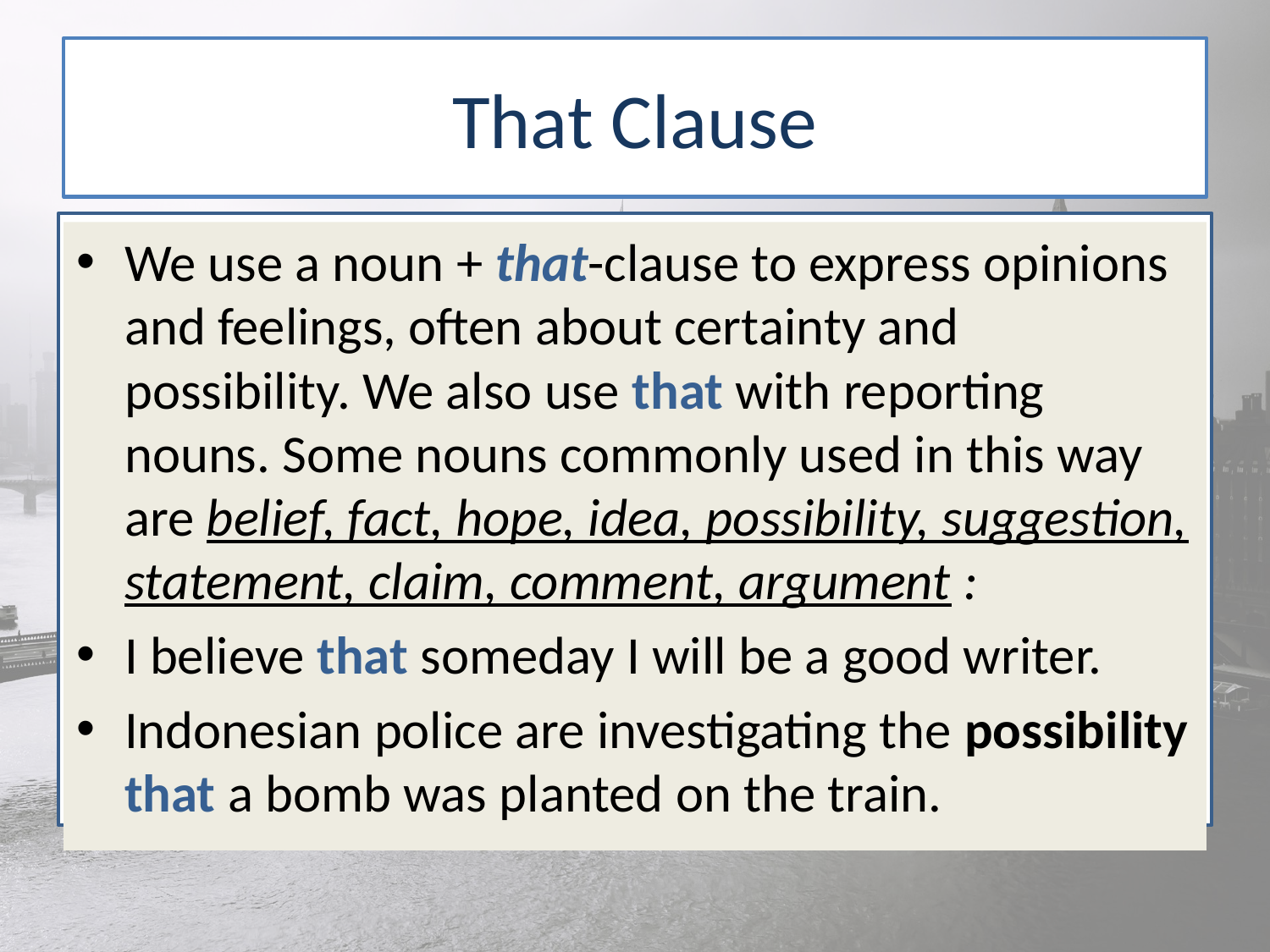

# That Clause
We use a noun + that-clause to express opinions and feelings, often about certainty and possibility. We also use that with reporting nouns. Some nouns commonly used in this way are belief, fact, hope, idea, possibility, suggestion, statement, claim, comment, argument :
I believe that someday I will be a good writer.
Indonesian police are investigating the possibility that a bomb was planted on the train.
We use a noun + that-clause to express opinions and feelings, often about certainty and possibility. We also use that with reporting nouns. Some nouns commonly used in this way are belief, fact, hope, idea, possibility, suggestion, statement, claim, comment, argument :
I believe that someday I will be a good writer.
Indonesian police are investigating the possibility that a bomb was planted on the train.